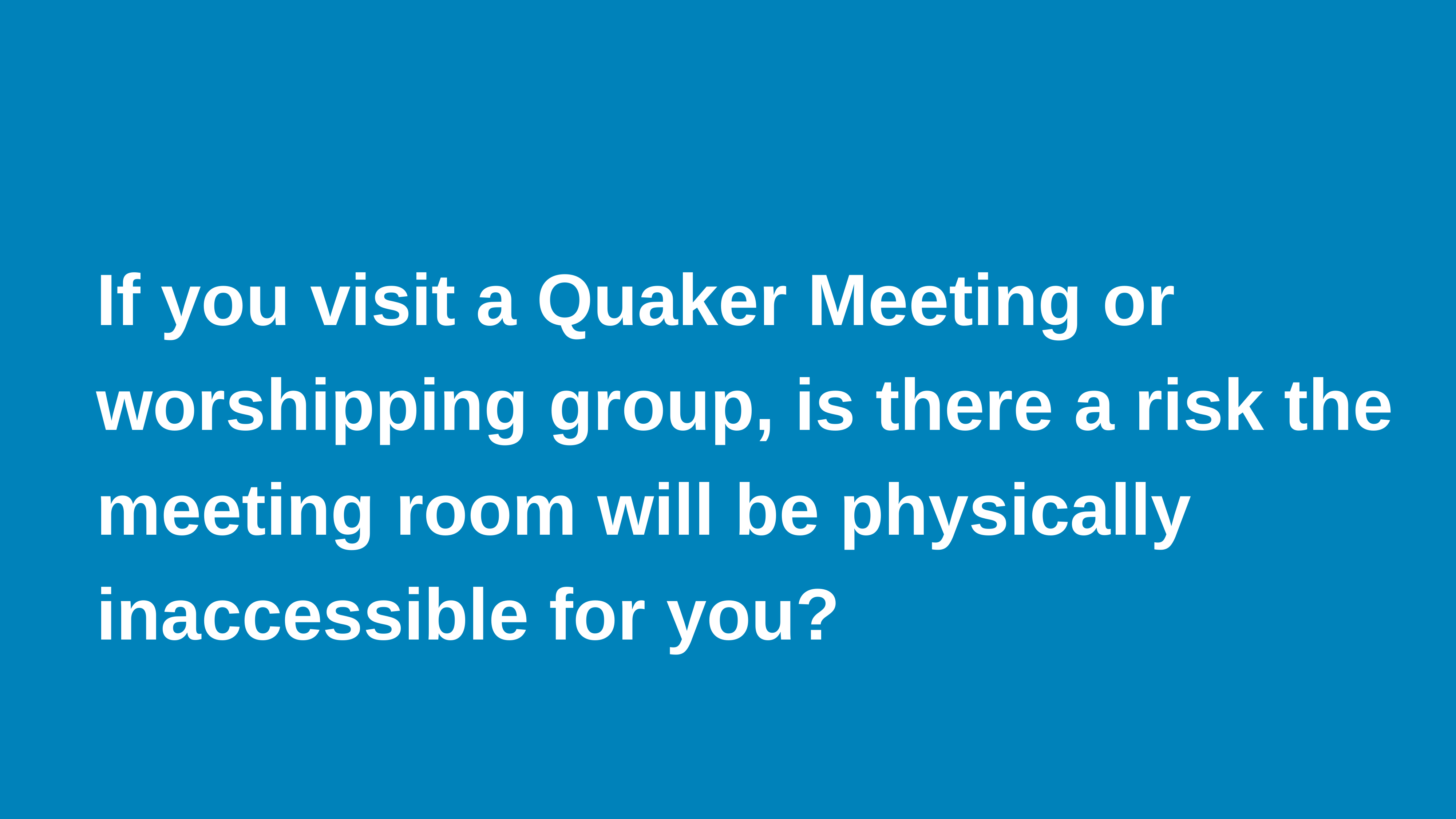

If you visit a Quaker Meeting or worshipping group, is there a risk the meeting room will be physically inaccessible for you?